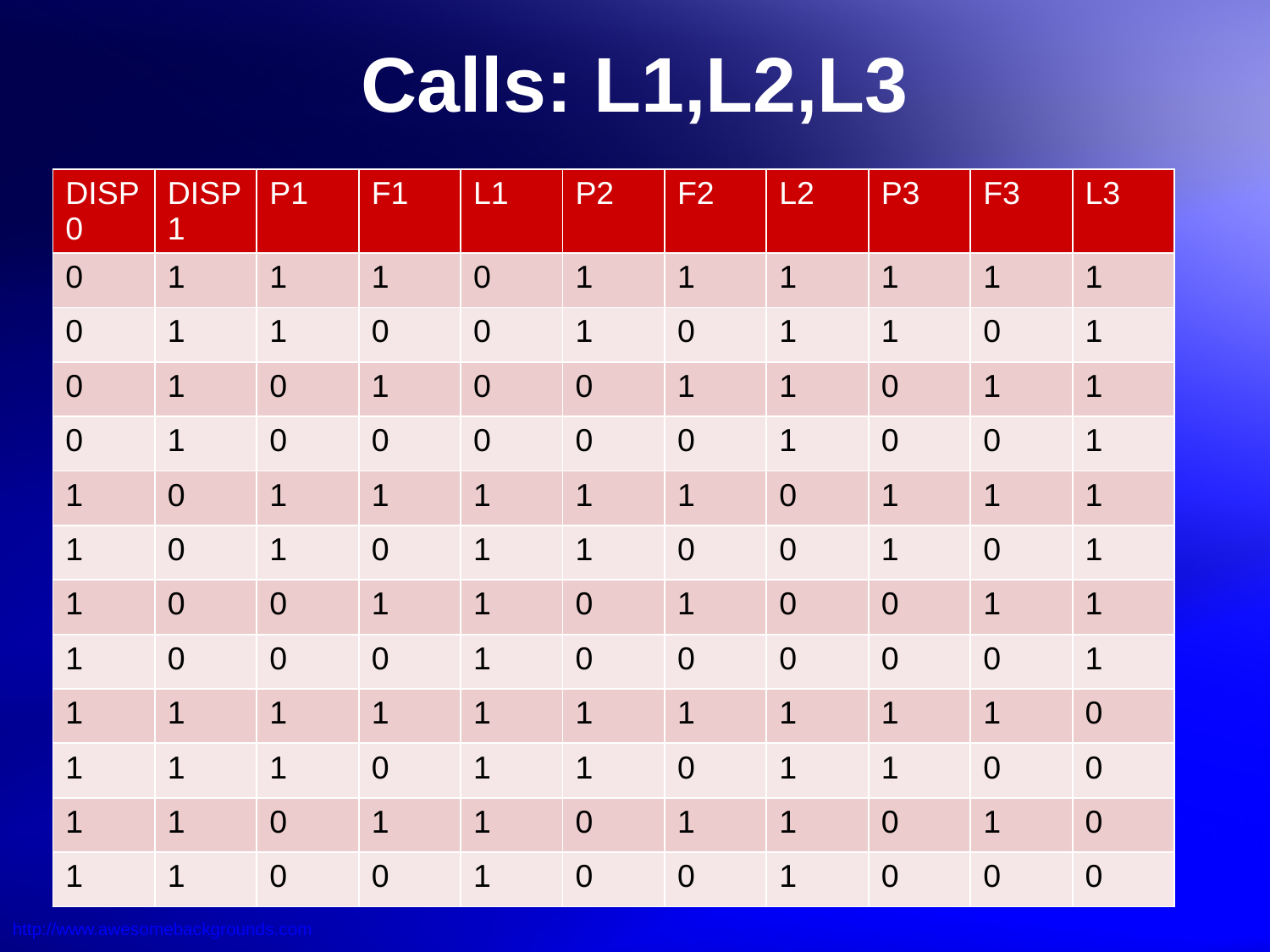

# Calls: L1,L2,L3
| DISP0 | DISP1 | P1 | F1 | L1 | P2 | F2 | L2 | P3 | F3 | L3 |
| --- | --- | --- | --- | --- | --- | --- | --- | --- | --- | --- |
| 0 | 1 | 1 | 1 | 0 | 1 | 1 | 1 | 1 | 1 | 1 |
| 0 | 1 | 1 | 0 | 0 | 1 | 0 | 1 | 1 | 0 | 1 |
| 0 | 1 | 0 | 1 | 0 | 0 | 1 | 1 | 0 | 1 | 1 |
| 0 | 1 | 0 | 0 | 0 | 0 | 0 | 1 | 0 | 0 | 1 |
| 1 | 0 | 1 | 1 | 1 | 1 | 1 | 0 | 1 | 1 | 1 |
| 1 | 0 | 1 | 0 | 1 | 1 | 0 | 0 | 1 | 0 | 1 |
| 1 | 0 | 0 | 1 | 1 | 0 | 1 | 0 | 0 | 1 | 1 |
| 1 | 0 | 0 | 0 | 1 | 0 | 0 | 0 | 0 | 0 | 1 |
| 1 | 1 | 1 | 1 | 1 | 1 | 1 | 1 | 1 | 1 | 0 |
| 1 | 1 | 1 | 0 | 1 | 1 | 0 | 1 | 1 | 0 | 0 |
| 1 | 1 | 0 | 1 | 1 | 0 | 1 | 1 | 0 | 1 | 0 |
| 1 | 1 | 0 | 0 | 1 | 0 | 0 | 1 | 0 | 0 | 0 |